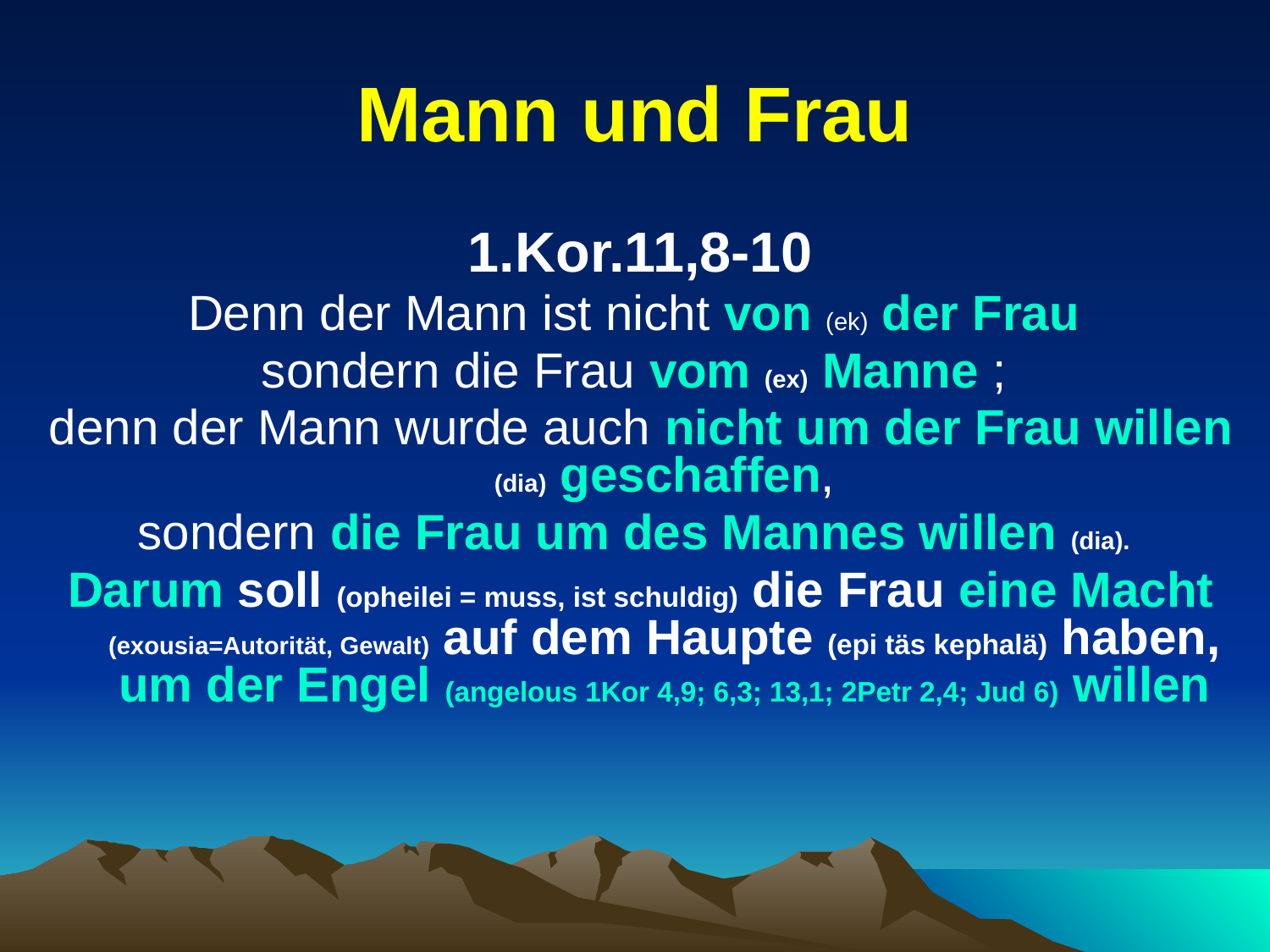

# Mann und Frau
1.Kor.11,8-10
Denn der Mann ist nicht von (ek) der Frau
sondern die Frau vom (ex) Manne ;
denn der Mann wurde auch nicht um der Frau willen (dia) geschaffen,
sondern die Frau um des Mannes willen (dia).
Darum soll (opheilei = muss, ist schuldig) die Frau eine Macht (exousia=Autorität, Gewalt) auf dem Haupte (epi täs kephalä) haben, um der Engel (angelous 1Kor 4,9; 6,3; 13,1; 2Petr 2,4; Jud 6) willen